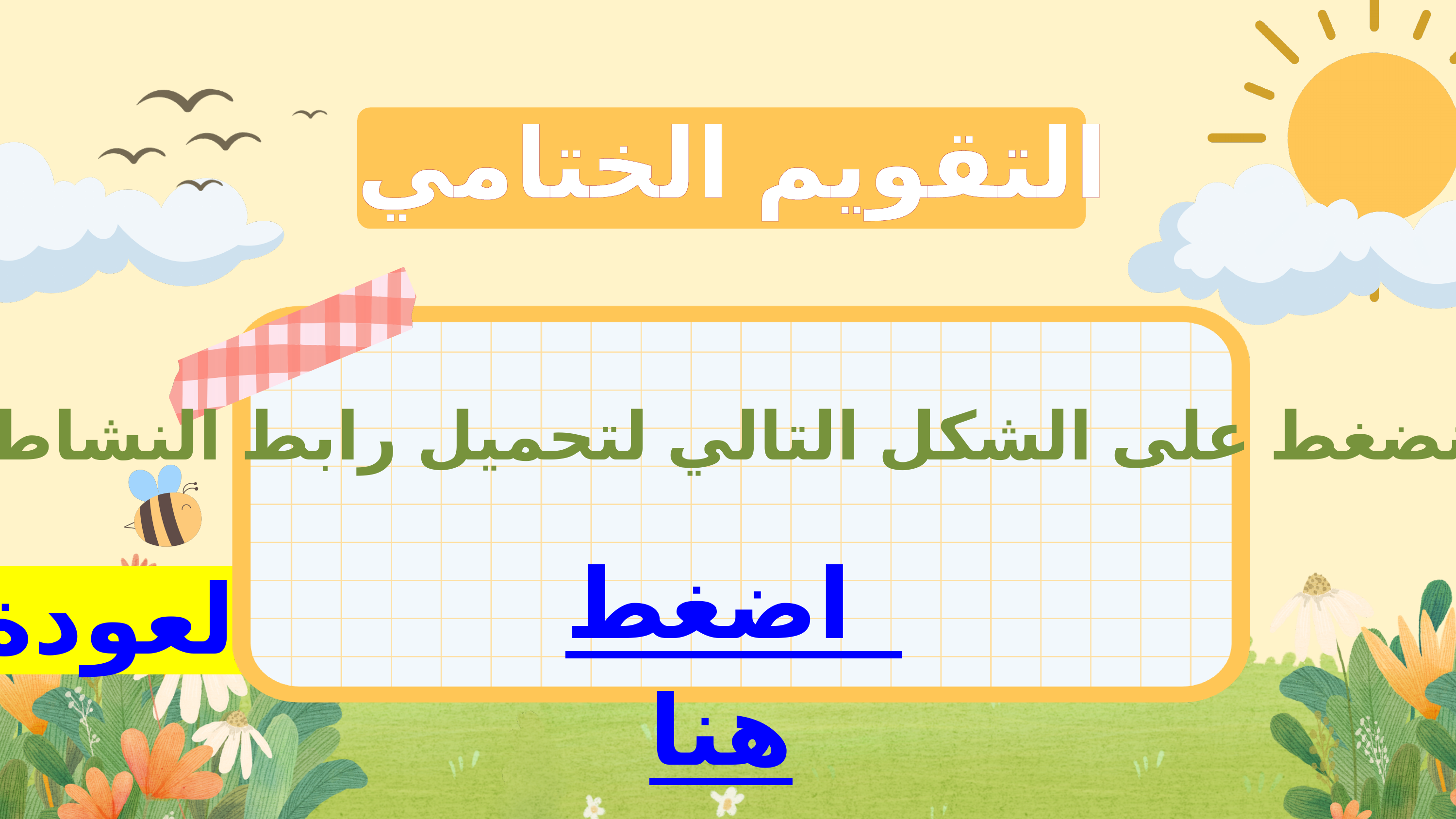

التقويم الختامي

لنضغط على الشكل التالي لتحميل رابط النشاط

اضغط هنا

العودة